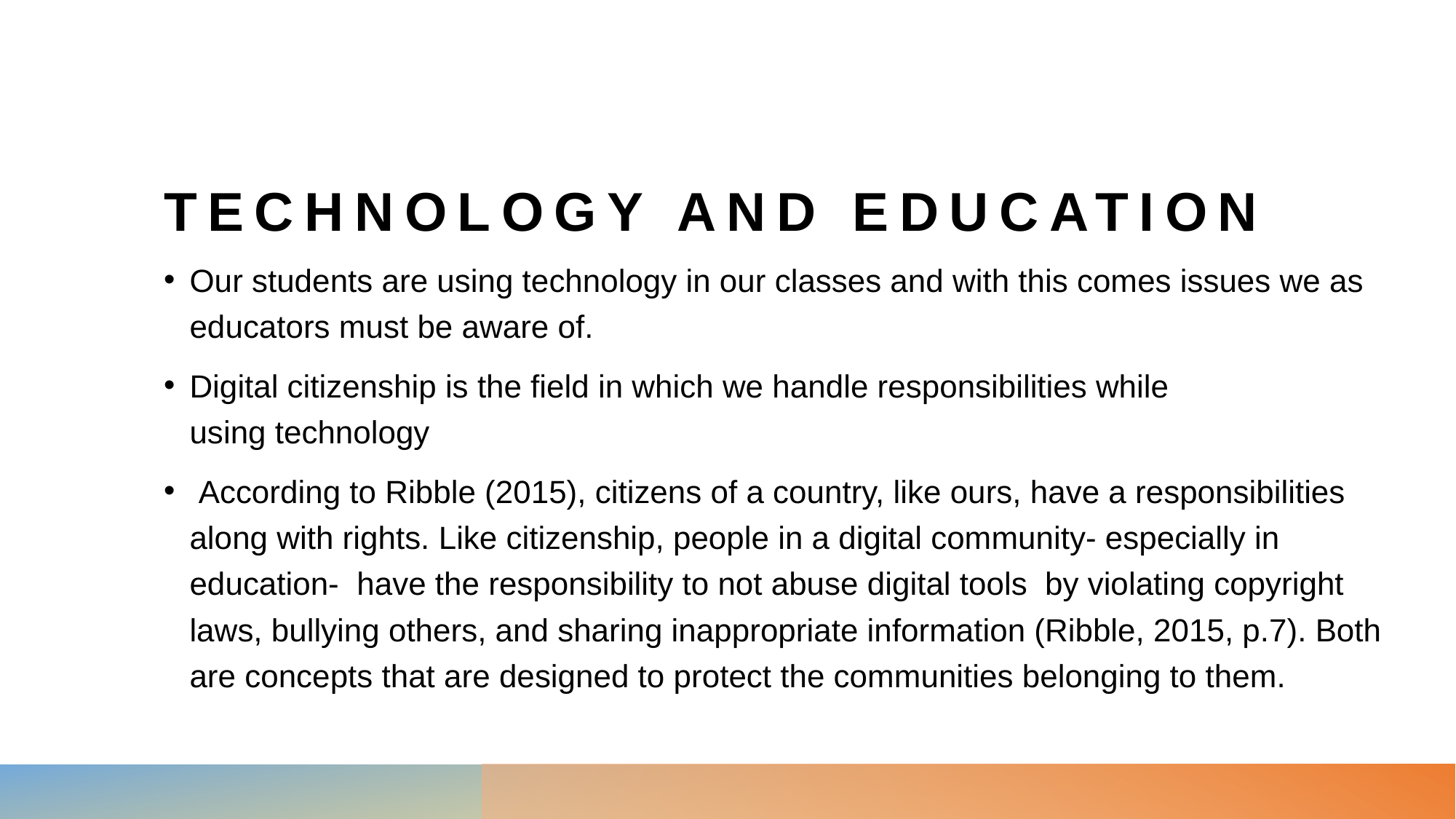

# Technology and education
Our students are using technology in our classes and with this comes issues we as educators must be aware of.
Digital citizenship is the field in which we handle responsibilities while using technology
 According to Ribble (2015), citizens of a country, like ours, have a responsibilities along with rights. Like citizenship, people in a digital community- especially in education-  have the responsibility to not abuse digital tools  by violating copyright laws, bullying others, and sharing inappropriate information (Ribble, 2015, p.7). Both are concepts that are designed to protect the communities belonging to them.